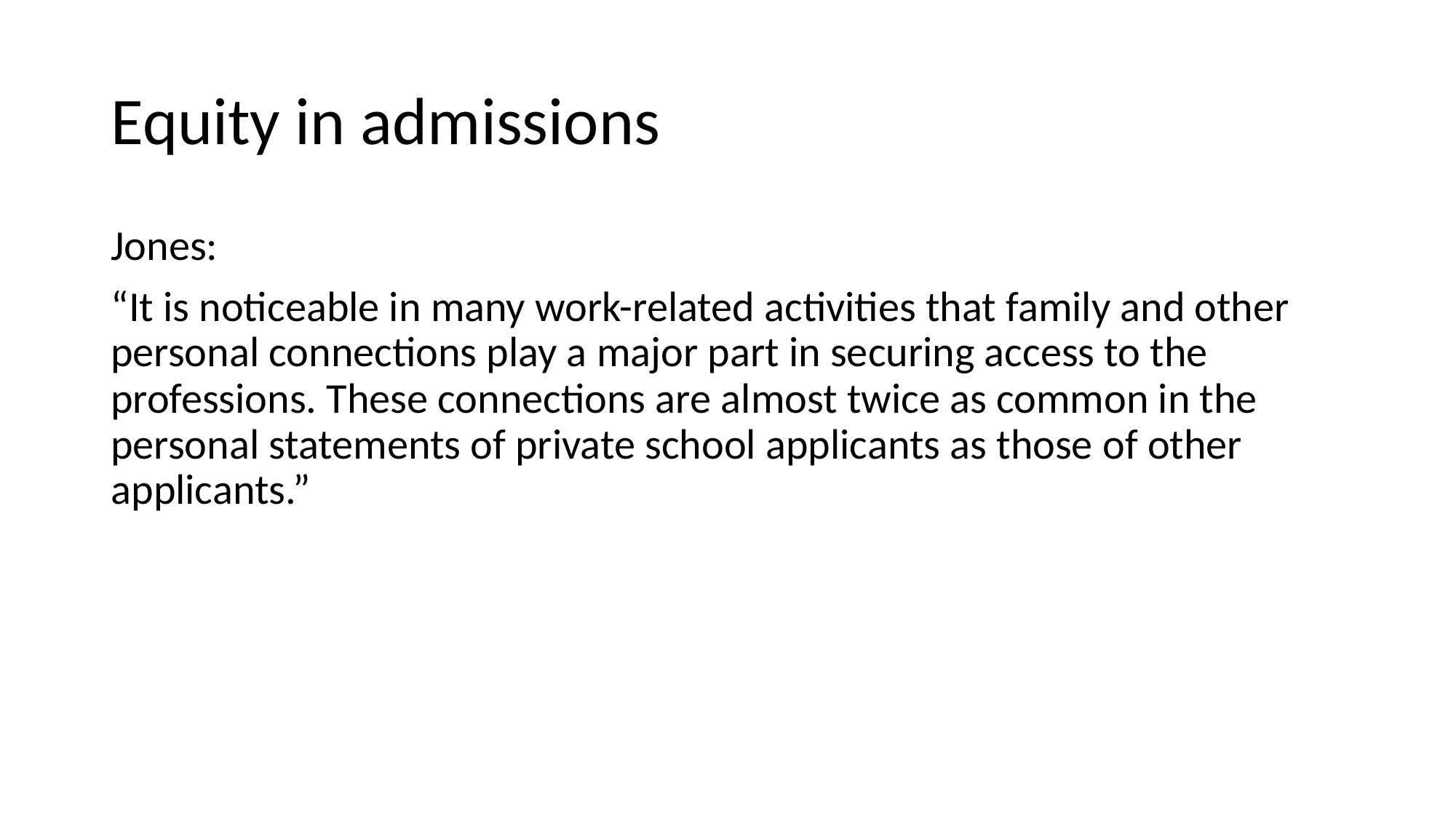

# Equity in admissions
Jones:
“It is noticeable in many work-related activities that family and other personal connections play a major part in securing access to the professions. These connections are almost twice as common in the personal statements of private school applicants as those of other applicants.”